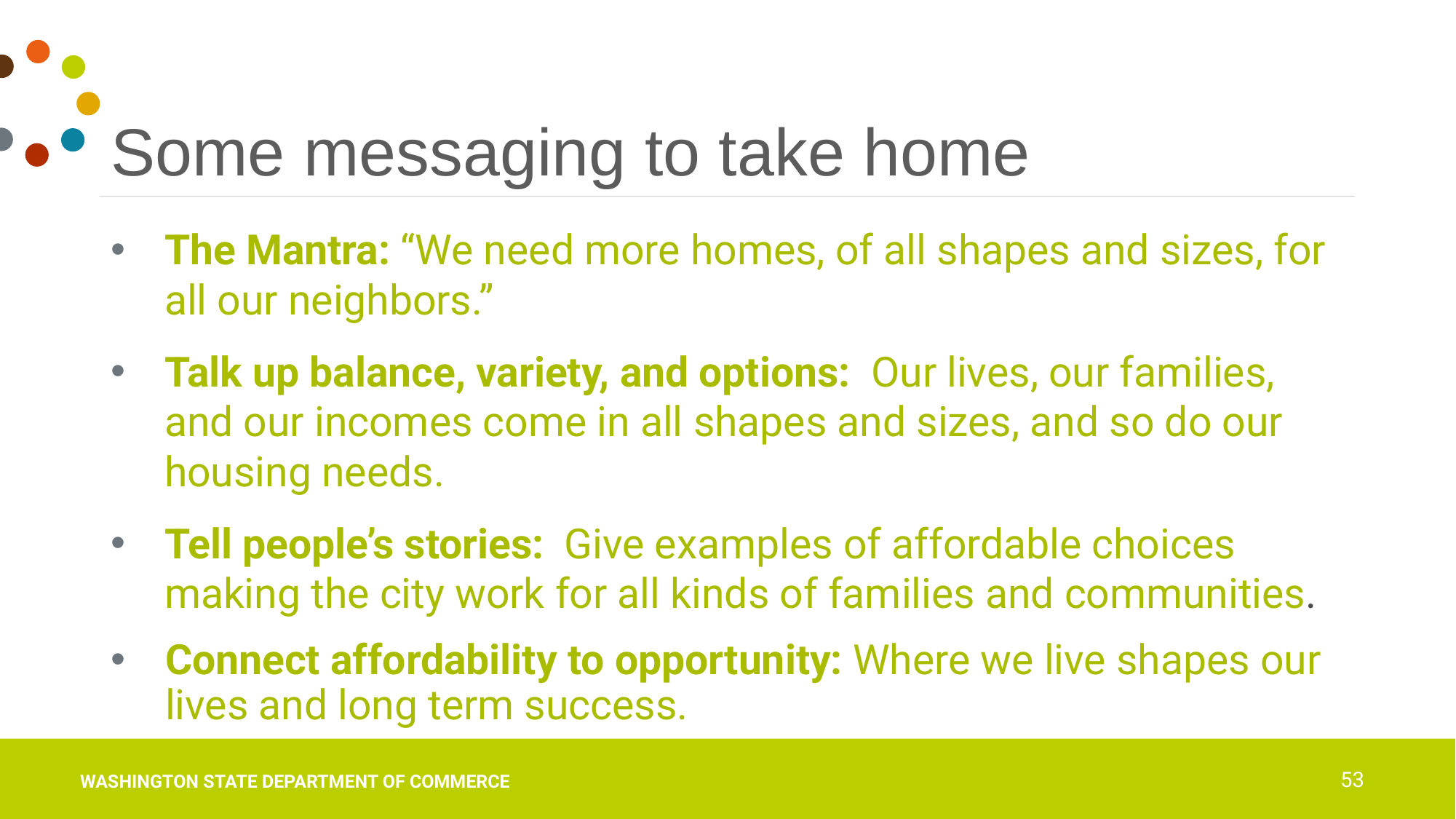

# Some messaging to take home
The Mantra: “We need more homes, of all shapes and sizes, for all our neighbors.”
Talk up balance, variety, and options:  Our lives, our families, and our incomes come in all shapes and sizes, and so do our housing needs.
Tell people’s stories:  Give examples of affordable choices making the city work for all kinds of families and communities.
Connect affordability to opportunity: Where we live shapes our lives and long term success.